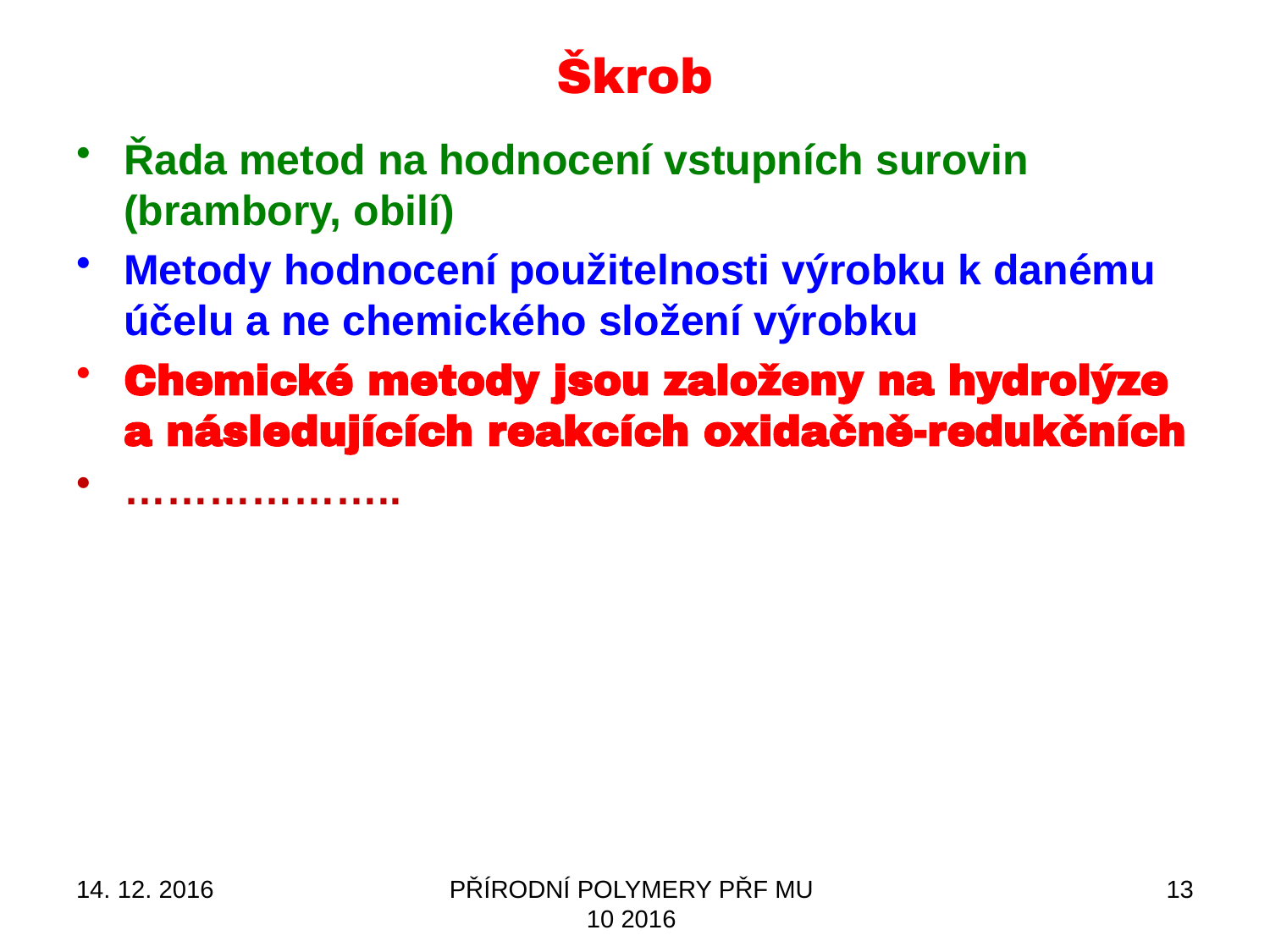

Škrob
Řada metod na hodnocení vstupních surovin (brambory, obilí)
Metody hodnocení použitelnosti výrobku k danému účelu a ne chemického složení výrobku
Chemické metody jsou založeny na hydrolýze a následujících reakcích oxidačně-redukčních
………………..

14. 12. 2016
PŘÍRODNÍ POLYMERY PŘF MU  10 2016
13